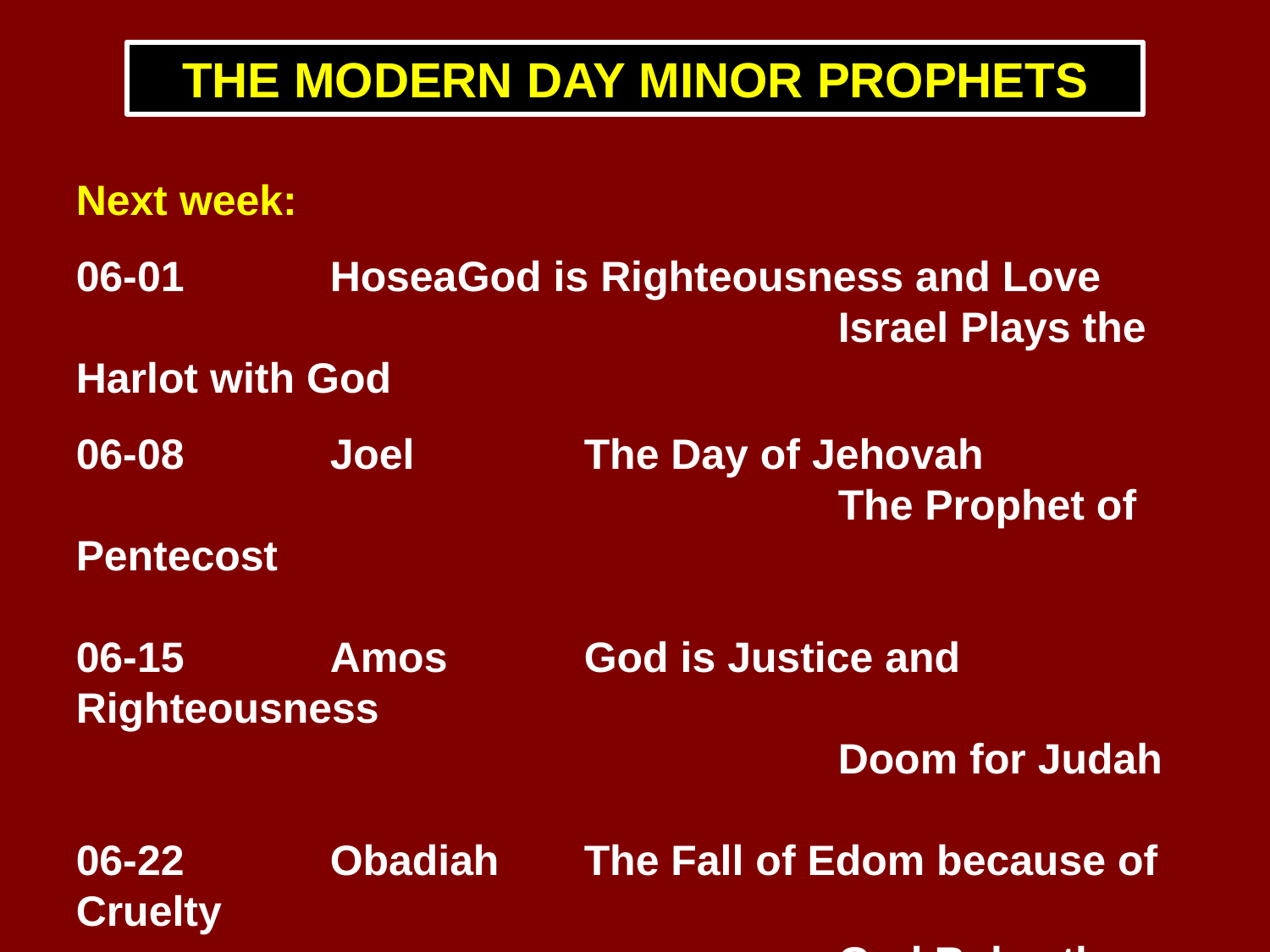

THE MODERN DAY MINOR PROPHETS
Next week:

06-01		Hosea	God is Righteousness and Love
						Israel Plays the Harlot with God

06-08		Joel		The Day of Jehovah
						The Prophet of Pentecost

06-15		Amos		God is Justice and Righteousness
						Doom for Judah

06-22		Obadiah	The Fall of Edom because of Cruelty
						God Rules the Nations

06-29		Congregational Prayer Night